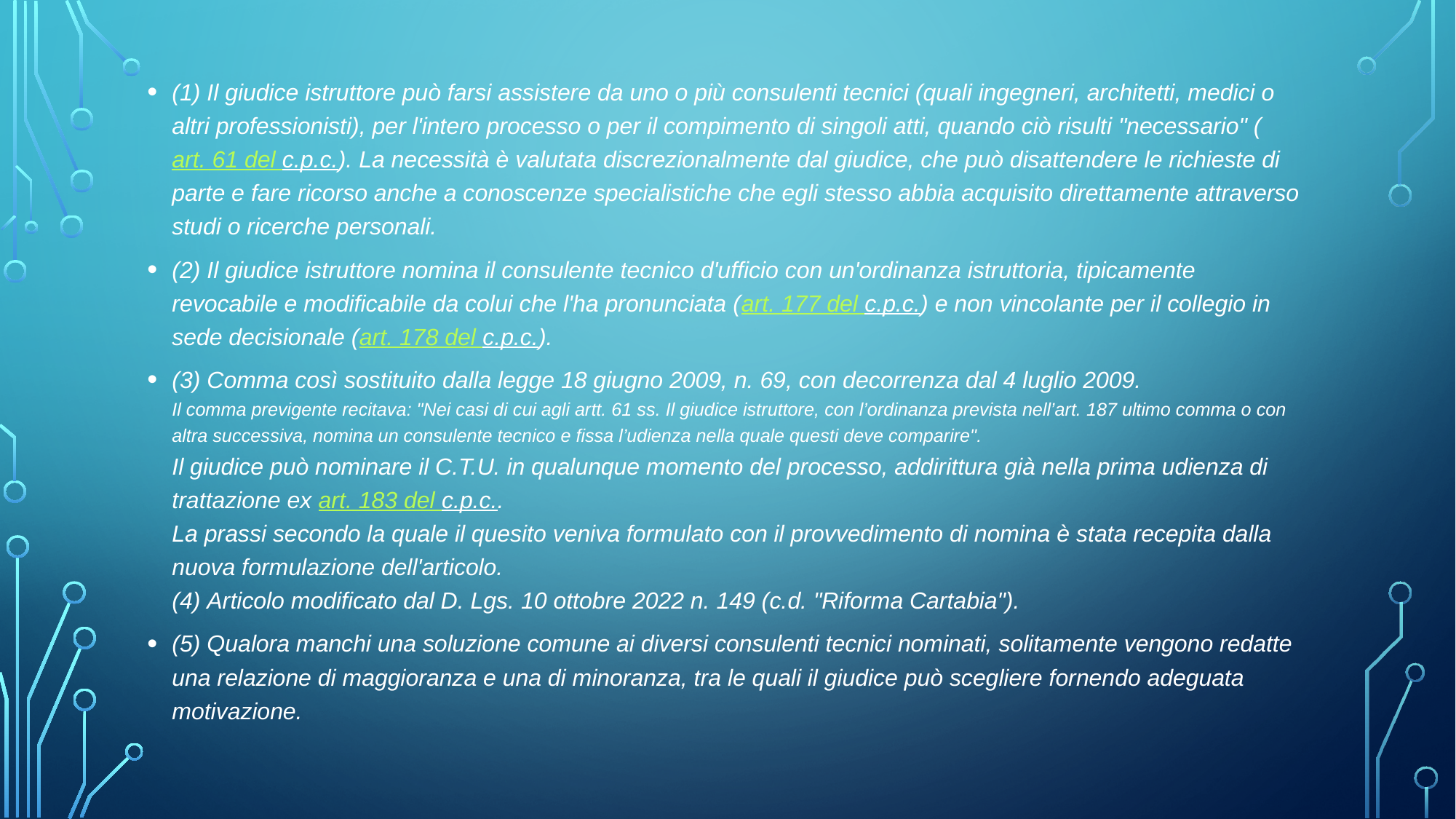

(1) Il giudice istruttore può farsi assistere da uno o più consulenti tecnici (quali ingegneri, architetti, medici o altri professionisti), per l'intero processo o per il compimento di singoli atti, quando ciò risulti "necessario" (art. 61 del c.p.c.). La necessità è valutata discrezionalmente dal giudice, che può disattendere le richieste di parte e fare ricorso anche a conoscenze specialistiche che egli stesso abbia acquisito direttamente attraverso studi o ricerche personali.
(2) Il giudice istruttore nomina il consulente tecnico d'ufficio con un'ordinanza istruttoria, tipicamente revocabile e modificabile da colui che l'ha pronunciata (art. 177 del c.p.c.) e non vincolante per il collegio in sede decisionale (art. 178 del c.p.c.).
(3) Comma così sostituito dalla legge 18 giugno 2009, n. 69, con decorrenza dal 4 luglio 2009.
Il comma previgente recitava: "Nei casi di cui agli artt. 61 ss. Il giudice istruttore, con l’ordinanza prevista nell’art. 187 ultimo comma o con altra successiva, nomina un consulente tecnico e fissa l’udienza nella quale questi deve comparire".
Il giudice può nominare il C.T.U. in qualunque momento del processo, addirittura già nella prima udienza di trattazione ex art. 183 del c.p.c..
La prassi secondo la quale il quesito veniva formulato con il provvedimento di nomina è stata recepita dalla nuova formulazione dell'articolo.
(4) Articolo modificato dal D. Lgs. 10 ottobre 2022 n. 149 (c.d. "Riforma Cartabia").
(5) Qualora manchi una soluzione comune ai diversi consulenti tecnici nominati, solitamente vengono redatte una relazione di maggioranza e una di minoranza, tra le quali il giudice può scegliere fornendo adeguata motivazione.